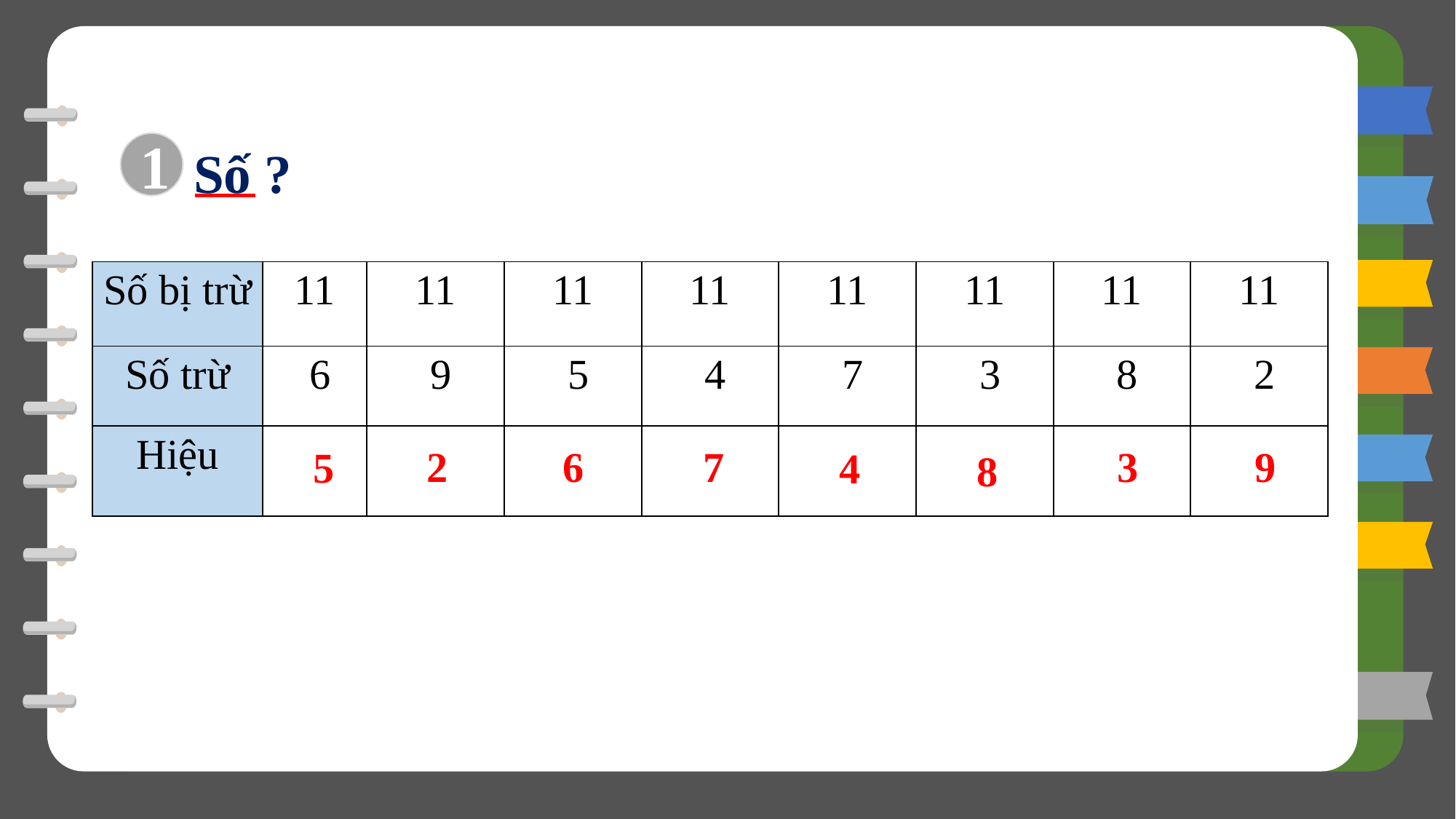

1
Số ?
| Số bị trừ | 11 | 11 | 11 | 11 | 11 | 11 | 11 | 11 |
| --- | --- | --- | --- | --- | --- | --- | --- | --- |
| Số trừ | 6 | 9 | 5 | 4 | 7 | 3 | 8 | 2 |
| Hiệu |  |  |  |  |  |  |  |  |
6
7
2
9
3
 5
4
8